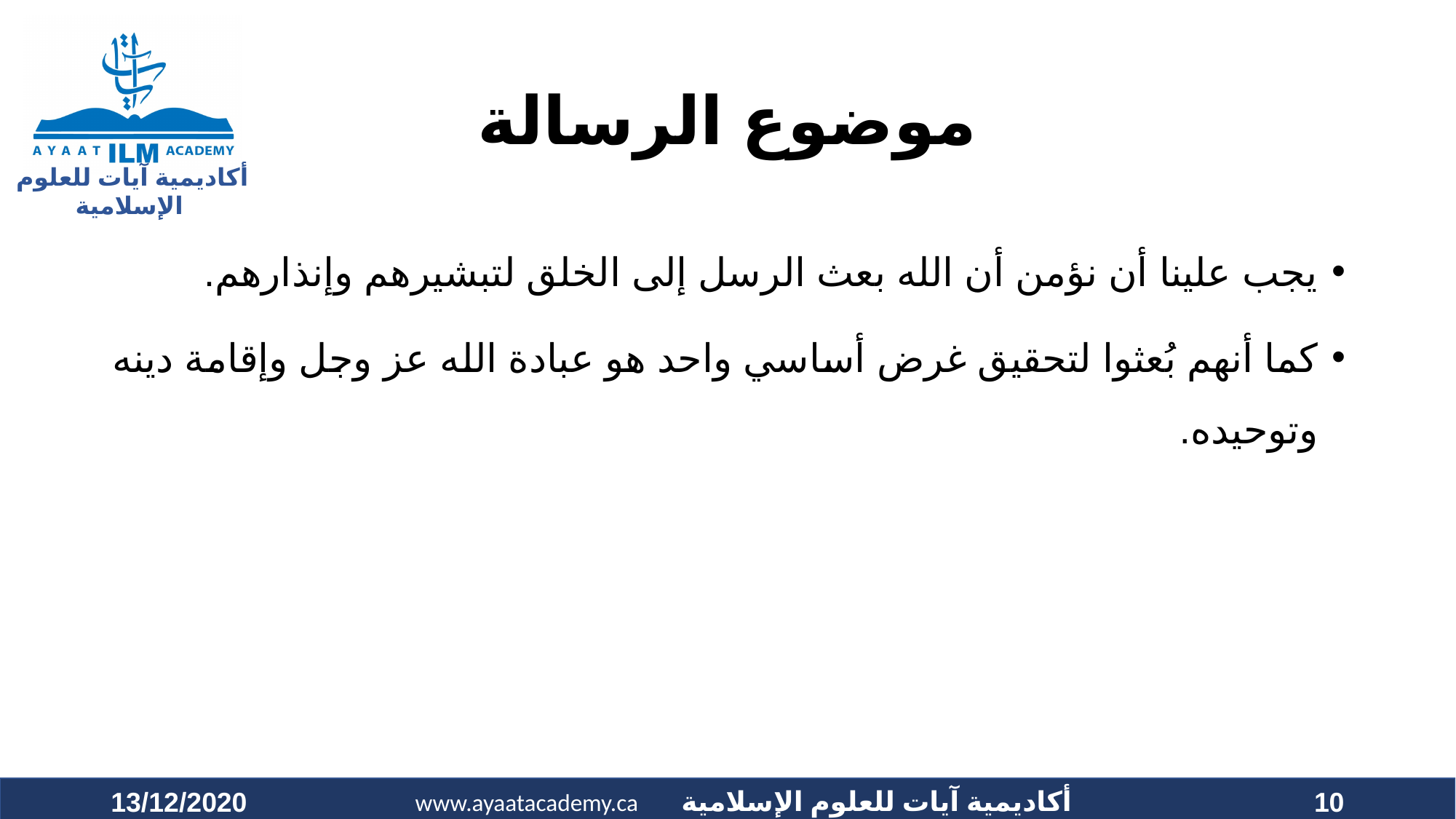

# موضوع الرسالة
يجب علينا أن نؤمن أن الله بعث الرسل إلى الخلق لتبشيرهم وإنذارهم.
كما أنهم بُعثوا لتحقيق غرض أساسي واحد هو عبادة الله عز وجل وإقامة دينه وتوحيده.
13/12/2020
10